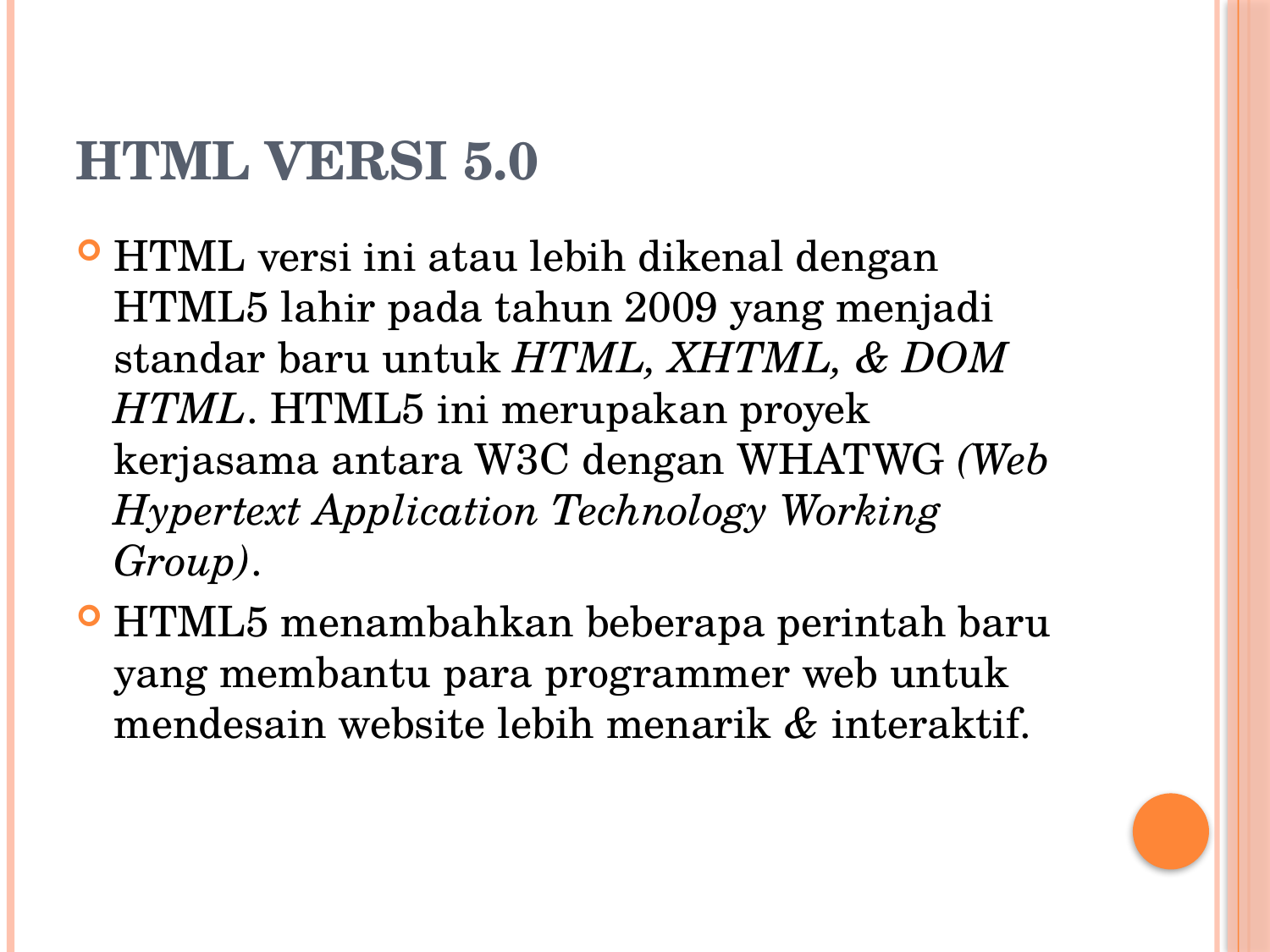

# HTML Versi 5.0
HTML versi ini atau lebih dikenal dengan HTML5 lahir pada tahun 2009 yang menjadi standar baru untuk HTML, XHTML, & DOM HTML. HTML5 ini merupakan proyek kerjasama antara W3C dengan WHATWG (Web Hypertext Application Technology Working Group).
HTML5 menambahkan beberapa perintah baru yang membantu para programmer web untuk mendesain website lebih menarik & interaktif.